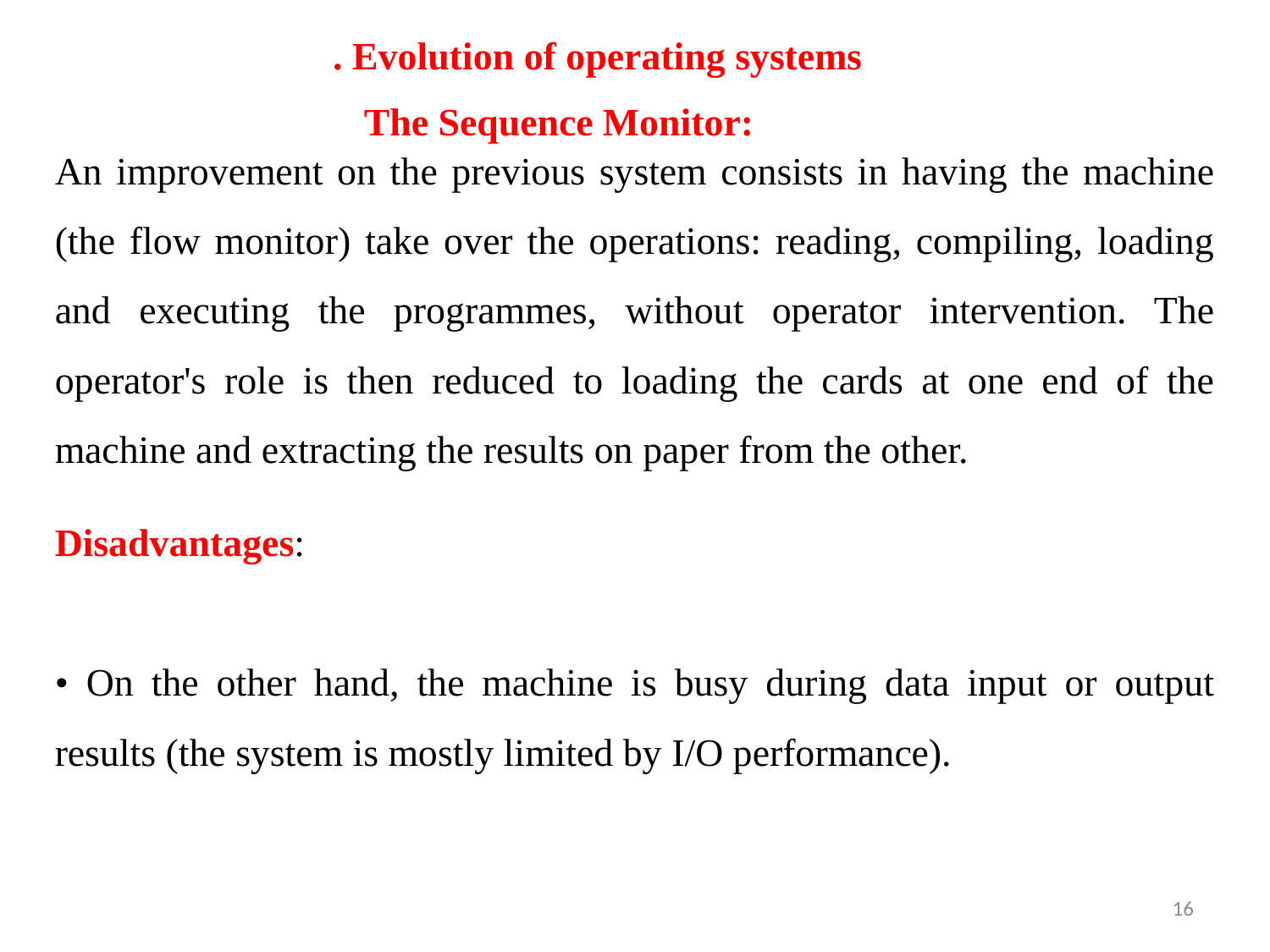

. Evolution of operating systems
The Sequence Monitor:
An improvement on the previous system consists in having the machine (the flow monitor) take over the operations: reading, compiling, loading and executing the programmes, without operator intervention. The operator's role is then reduced to loading the cards at one end of the machine and extracting the results on paper from the other.
Disadvantages:

• On the other hand, the machine is busy during data input or output results (the system is mostly limited by I/O performance).
16